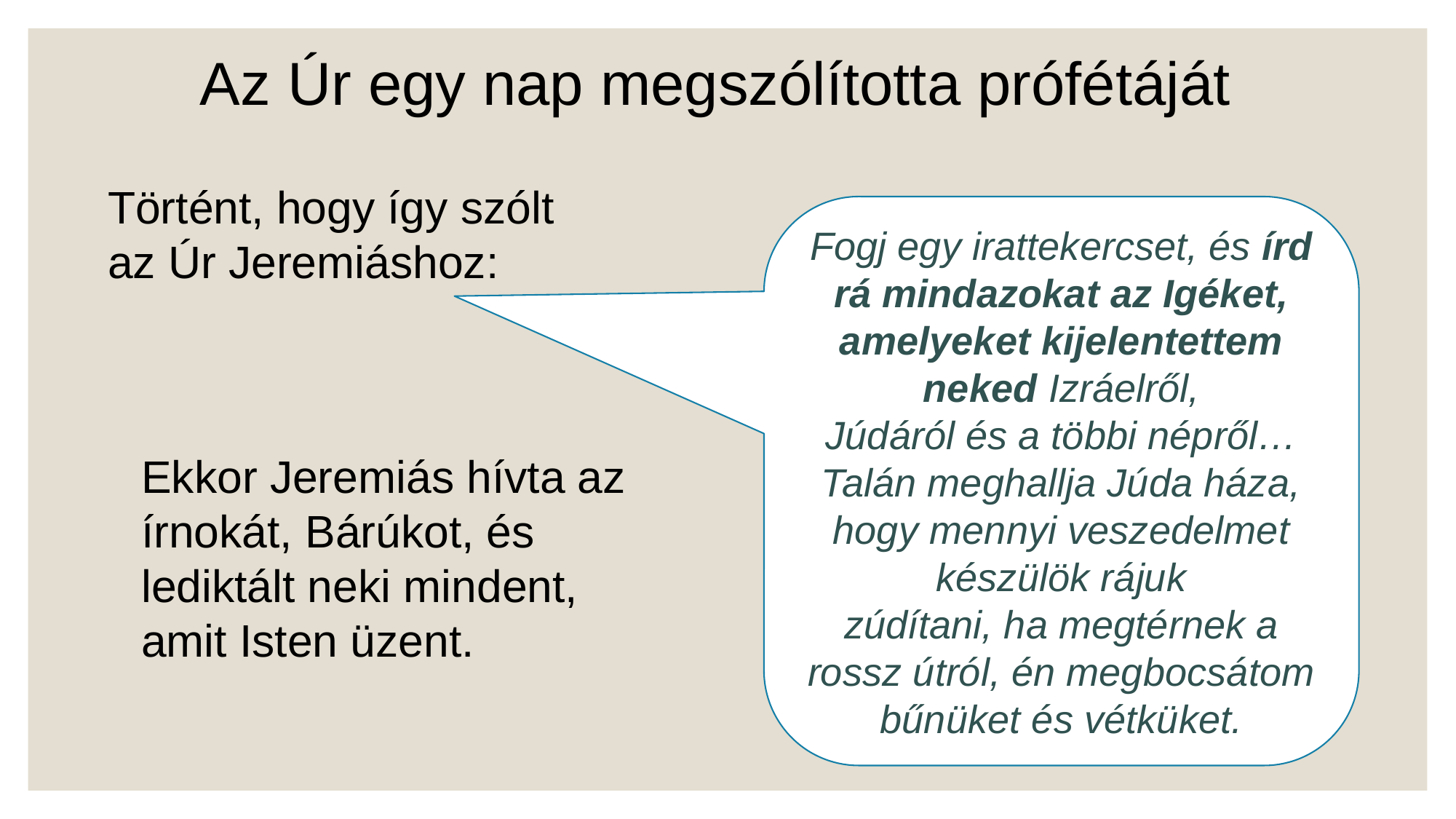

Az Úr egy nap megszólította prófétáját
Történt, hogy így szólt az Úr Jeremiáshoz:

Fogj egy irattekercset, és írd rá mindazokat az Igéket, amelyeket kijelentettem neked Izráelről,
Júdáról és a többi népről… Talán meghallja Júda háza, hogy mennyi veszedelmet készülök rájuk
zúdítani, ha megtérnek a rossz útról, én megbocsátom bűnüket és vétküket.
Ekkor Jeremiás hívta az írnokát, Bárúkot, és lediktált neki mindent, amit Isten üzent.